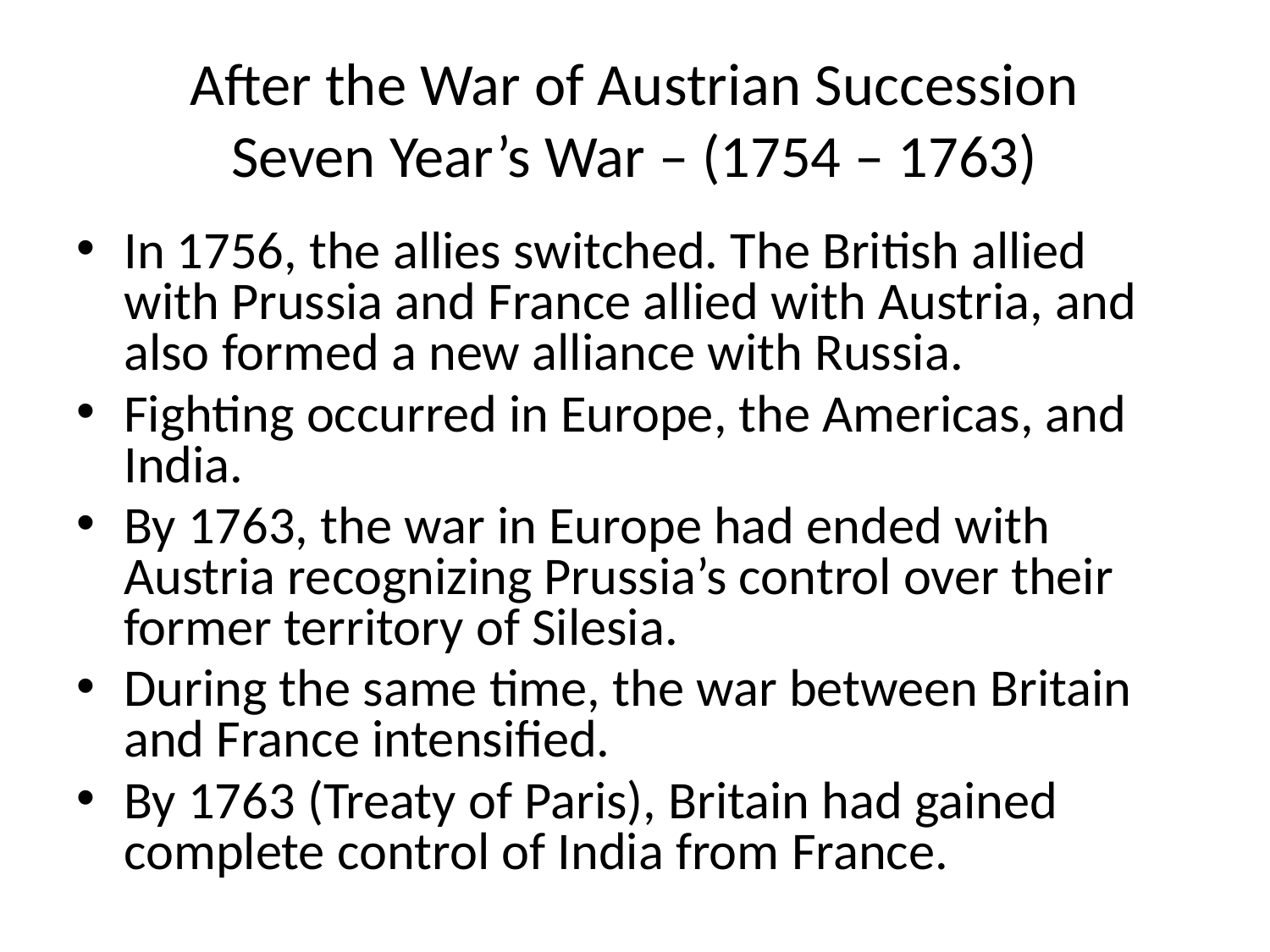

# After the War of Austrian Succession Seven Year’s War – (1754 – 1763)
In 1756, the allies switched. The British allied with Prussia and France allied with Austria, and also formed a new alliance with Russia.
Fighting occurred in Europe, the Americas, and India.
By 1763, the war in Europe had ended with Austria recognizing Prussia’s control over their former territory of Silesia.
During the same time, the war between Britain and France intensified.
By 1763 (Treaty of Paris), Britain had gained complete control of India from France.